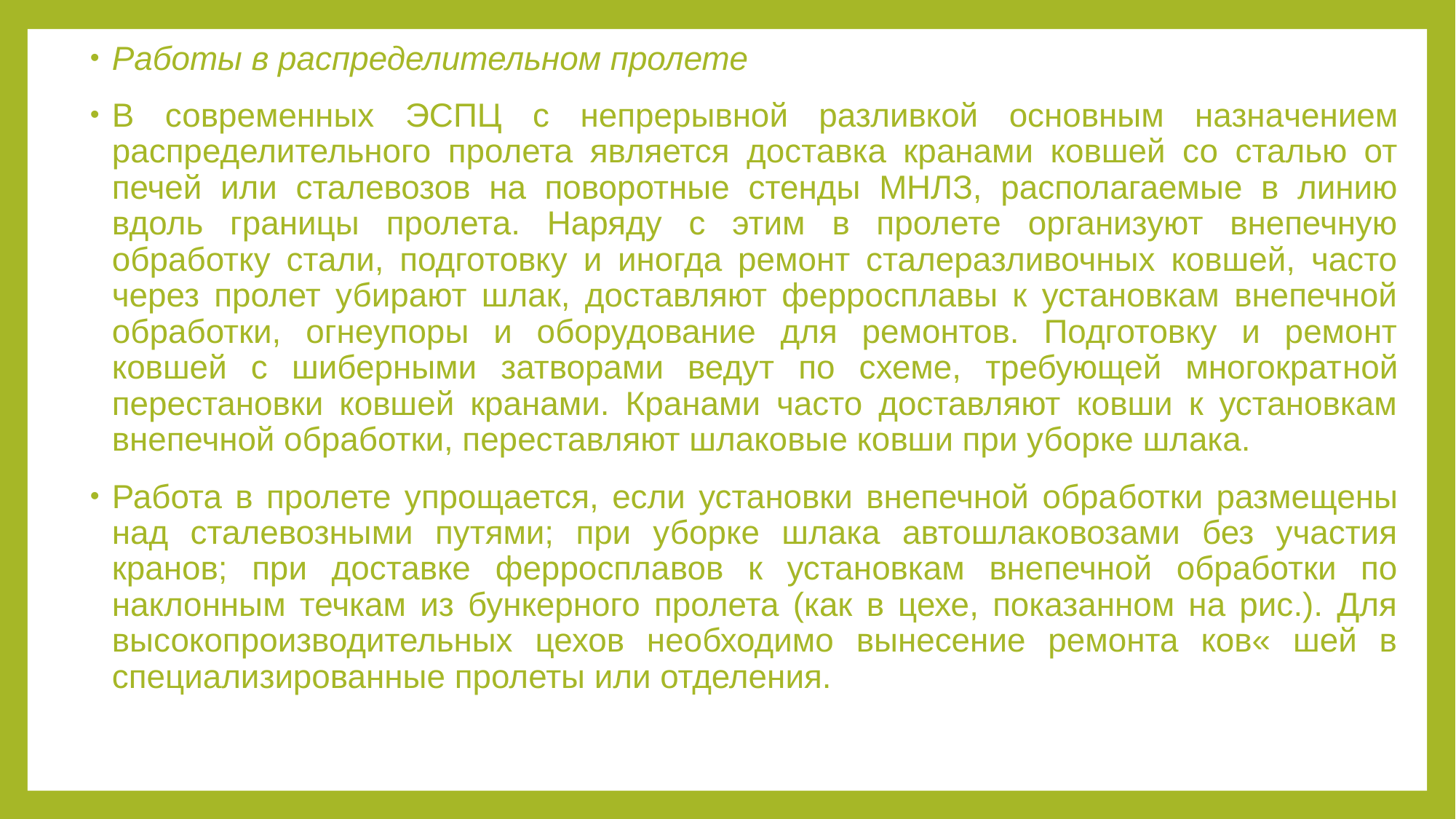

Работы в распределительном пролете
В современных ЭСПЦ с непрерывной разливкой основным назна­чением распределительного пролета является доставка кранами ковшей со сталью от печей или сталевозов на поворотные стенды МНЛЗ, располагаемые в линию вдоль границы пролета. Наряду с этим в пролете организуют внепечную обработку стали, подго­товку и иногда ремонт сталеразливочных ковшей, часто через пролет убирают шлак, доставляют ферросплавы к установкам внепечной обработки, огнеупоры и оборудование для ремонтов. Подготовку и ремонт ковшей с шиберными затворами ведут по схеме, требующей многократ­ной перестановки ковшей кранами. Кранами часто доставляют ковши к установкам внепечной обработки, переставляют шлаковые ковши при уборке шлака.
Работа в пролете упрощается, если установки внепечной обра­ботки размещены над сталевозными путями; при уборке шлака автошлаковозами без участия кранов; при доставке ферроспла­вов к установкам внепечной обработки по наклонным течкам из бункерного пролета (как в цехе, показанном на рис.). Для высокопроизводительных цехов необходимо вынесение ремонта ков« шей в специализированные пролеты или отделения.